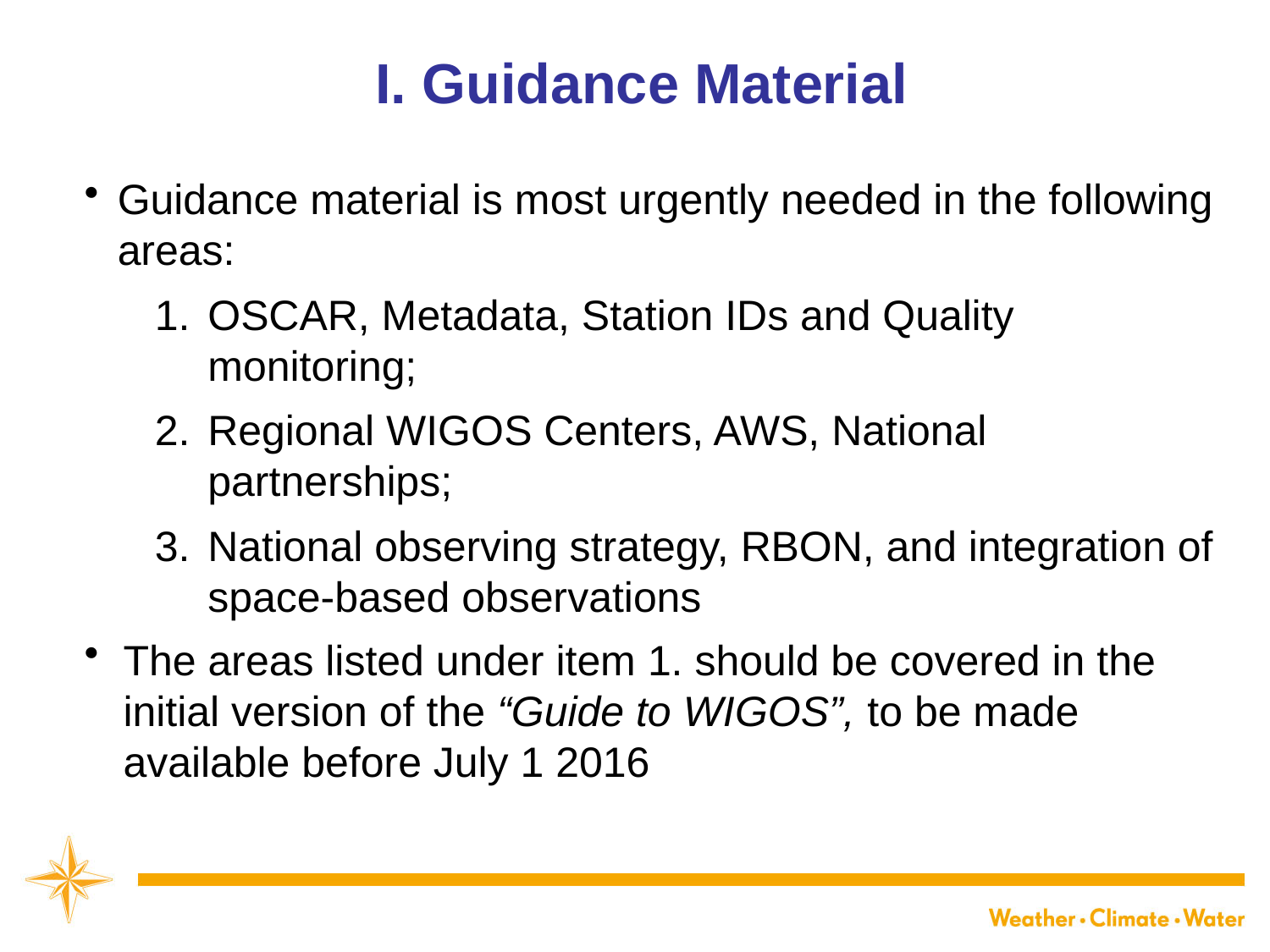

# I. Guidance Material
Guidance material is most urgently needed in the following areas:
OSCAR, Metadata, Station IDs and Quality monitoring;
Regional WIGOS Centers, AWS, National partnerships;
National observing strategy, RBON, and integration of space-based observations
The areas listed under item 1. should be covered in the initial version of the “Guide to WIGOS”, to be made available before July 1 2016